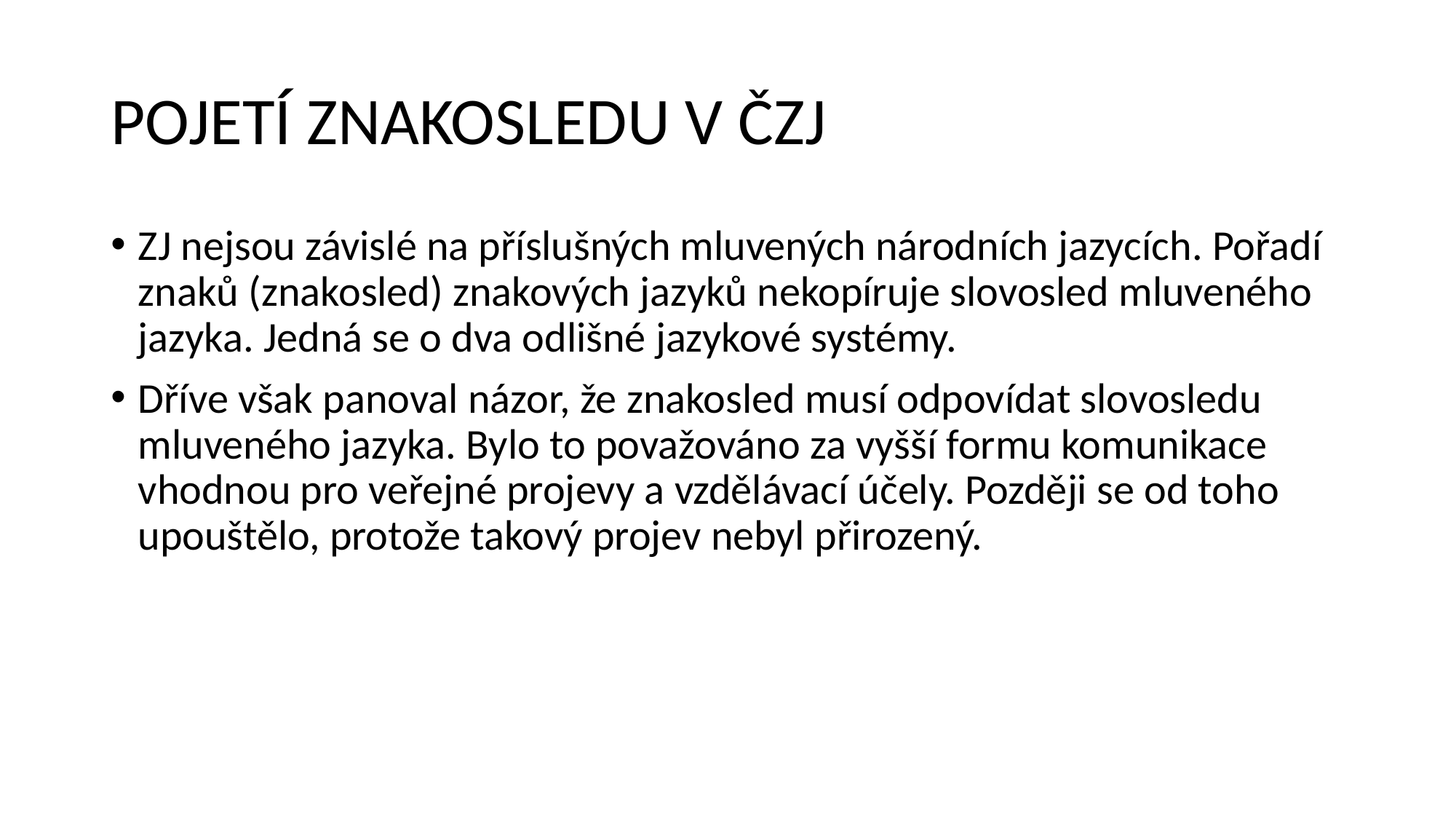

# POJETÍ ZNAKOSLEDU V ČZJ
ZJ nejsou závislé na příslušných mluvených národních jazycích. Pořadí znaků (znakosled) znakových jazyků nekopíruje slovosled mluveného jazyka. Jedná se o dva odlišné jazykové systémy.
Dříve však panoval názor, že znakosled musí odpovídat slovosledu mluveného jazyka. Bylo to považováno za vyšší formu komunikace vhodnou pro veřejné projevy a vzdělávací účely. Později se od toho upouštělo, protože takový projev nebyl přirozený.